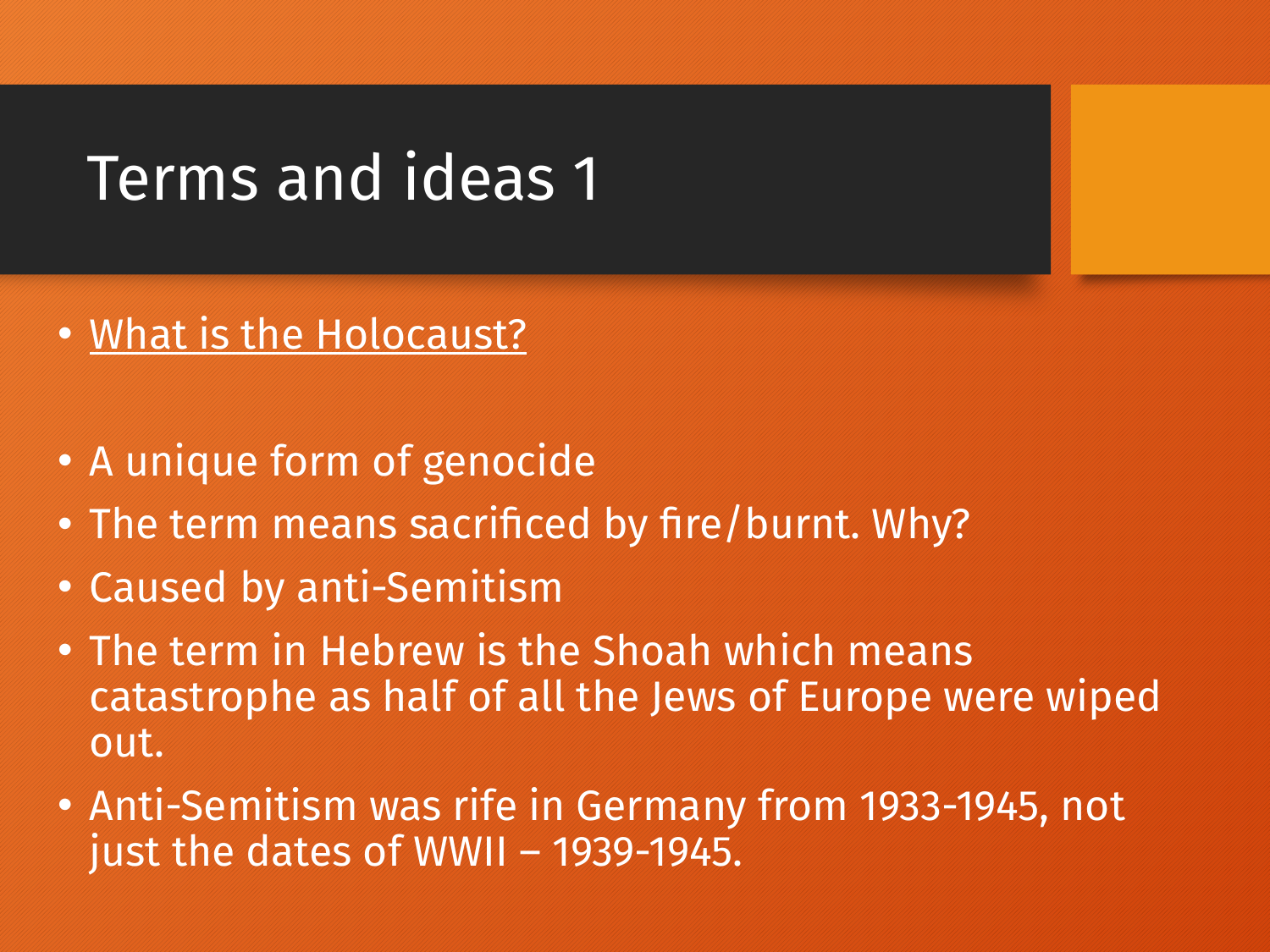

# Terms and ideas 1
What is the Holocaust?

A unique form of genocide
The term means sacrificed by fire/burnt. Why?
Caused by anti-Semitism
The term in Hebrew is the Shoah which means catastrophe as half of all the Jews of Europe were wiped out.
Anti-Semitism was rife in Germany from 1933-1945, not just the dates of WWII – 1939-1945.